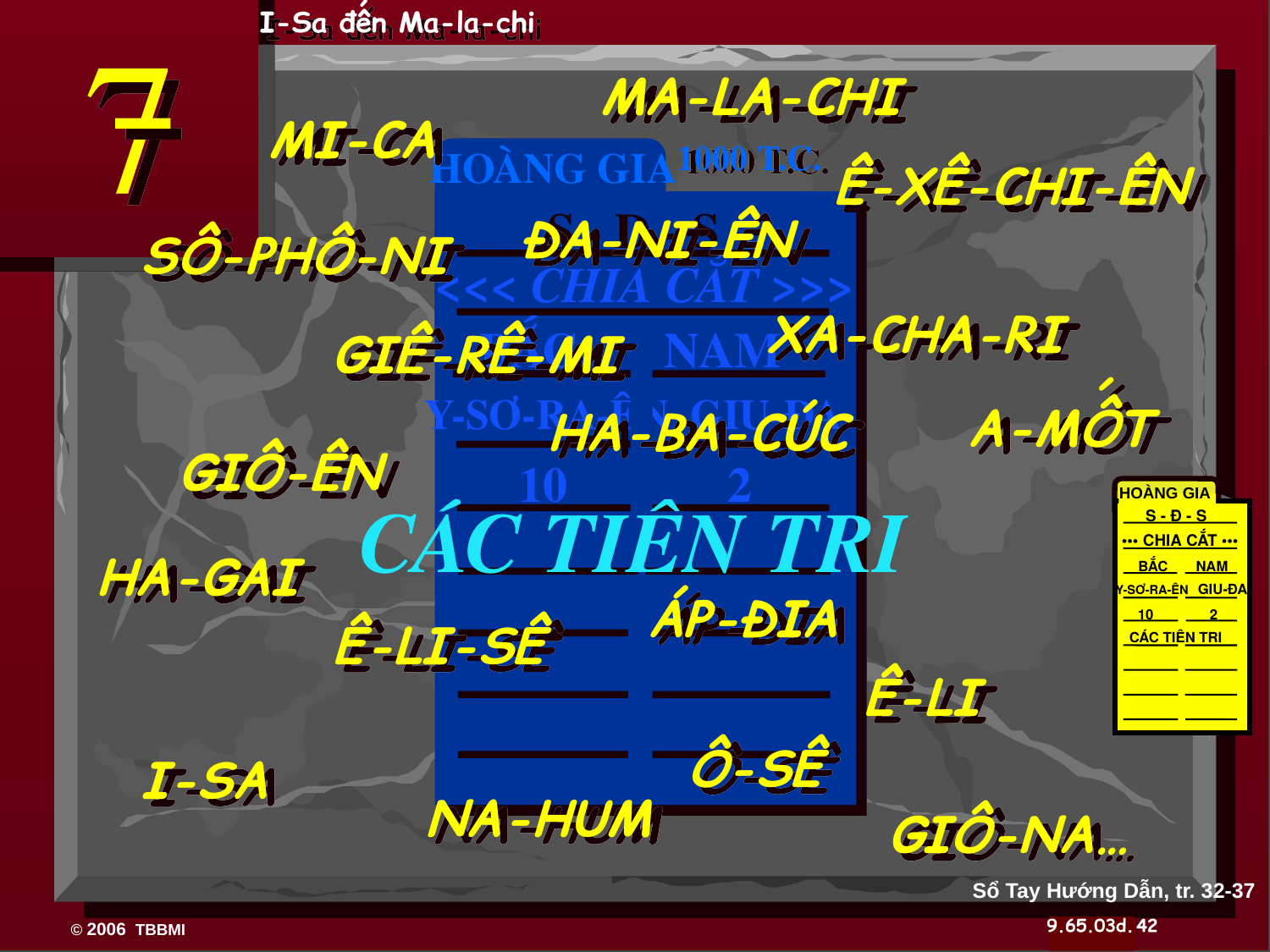

I-Sa đến Ma-la-chi
MA-LA-CHI
MI-CA
 HOÀNG GIA
1000 T.C.

Ê-XÊ-CHI-ÊN

S - D - S
ĐA-NI-ÊN
SÔ-PHÔ-NI

<<< CHIA CẮT >>>

XA-CHA-RI
 BẮC       NAM

GIÊ-RÊ-MI

Y-SƠ-RA-ÊN  GIU-ĐA
A-MỐT
HA-BA-CÚC
GIÔ-ÊN

10             2
HOÀNG GIA

S - Đ - S

 ••• CHIA CẮT •••

BẮC       NAM

10              2

CÁC TIÊN TRI
CÁC TIÊN TRI

HA-GAI

 GIU-ĐA
Y-SƠ-RA-ÊN
ÁP-ĐIA

Ê-LI-SÊ

Ê-LI

Ô-SÊ
I-SA

NA-HUM
GIÔ-NA…
Sổ Tay Hướng Dẫn, tr. 32-37
42